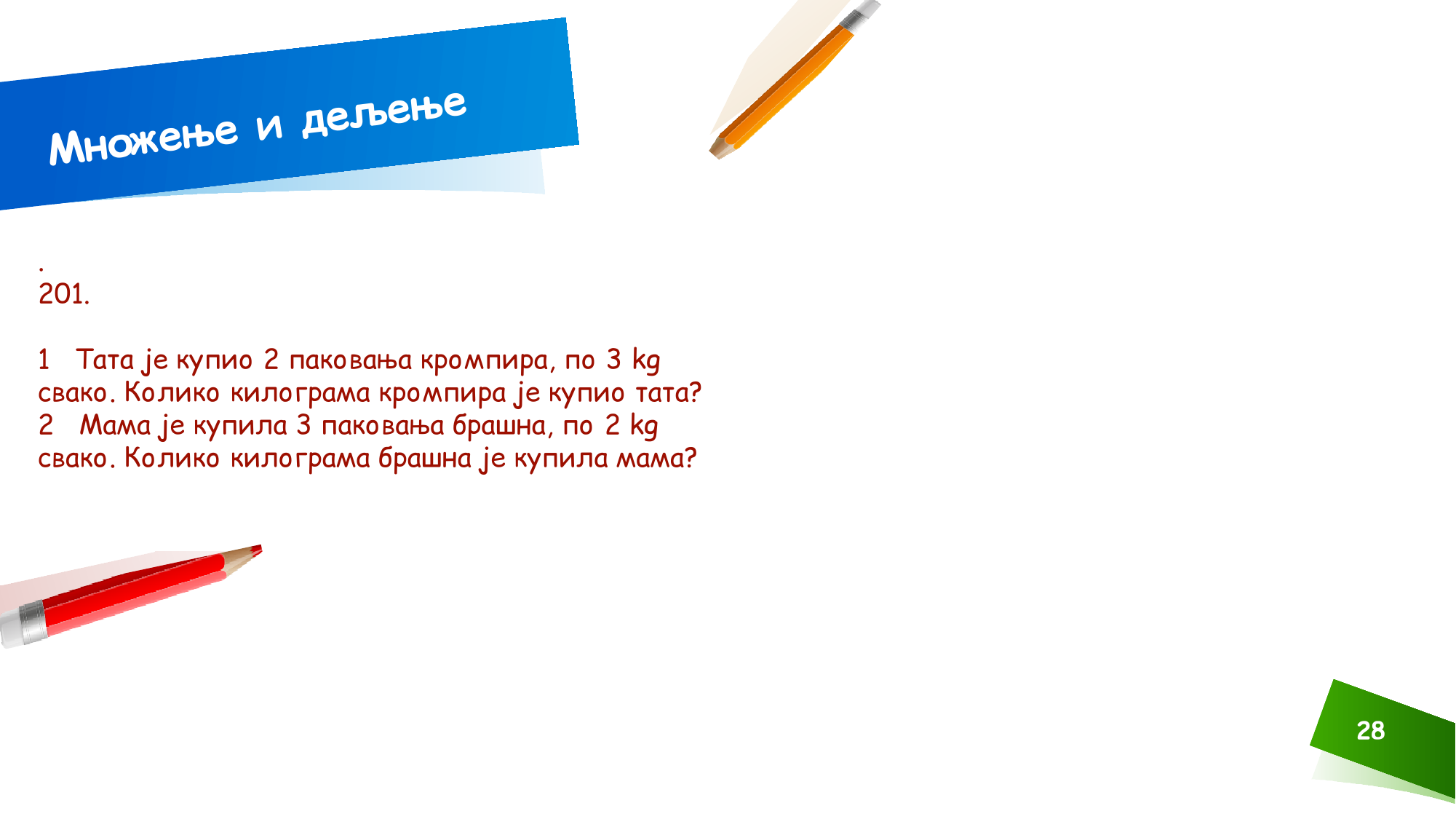

# Множење и дељење
.
201.

1   Тата је купио 2 паковања кромпира, по 3 kg свако. Колико килограма кромпира је купио тата?
2   Мама је купила 3 паковања брашна, по 2 kg свако. Колико килограма брашна је купила мама?

28